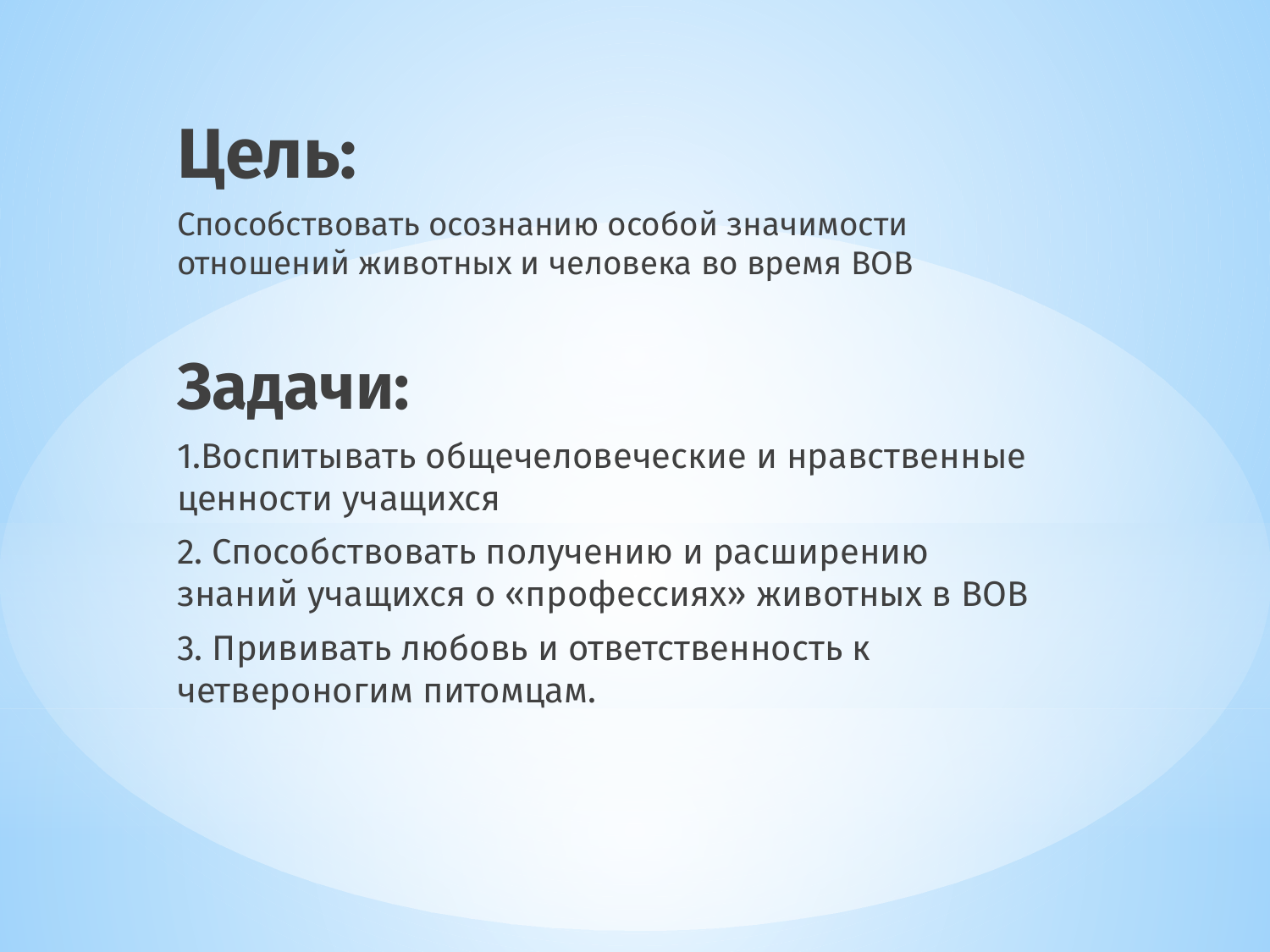

Цель:
Способствовать осознанию особой значимости отношений животных и человека во время ВОВ

Задачи:
1.Воспитывать общечеловеческие и нравственные ценности учащихся
2. Способствовать получению и расширению знаний учащихся о «профессиях» животных в ВОВ
3. Прививать любовь и ответственность к четвероногим питомцам.